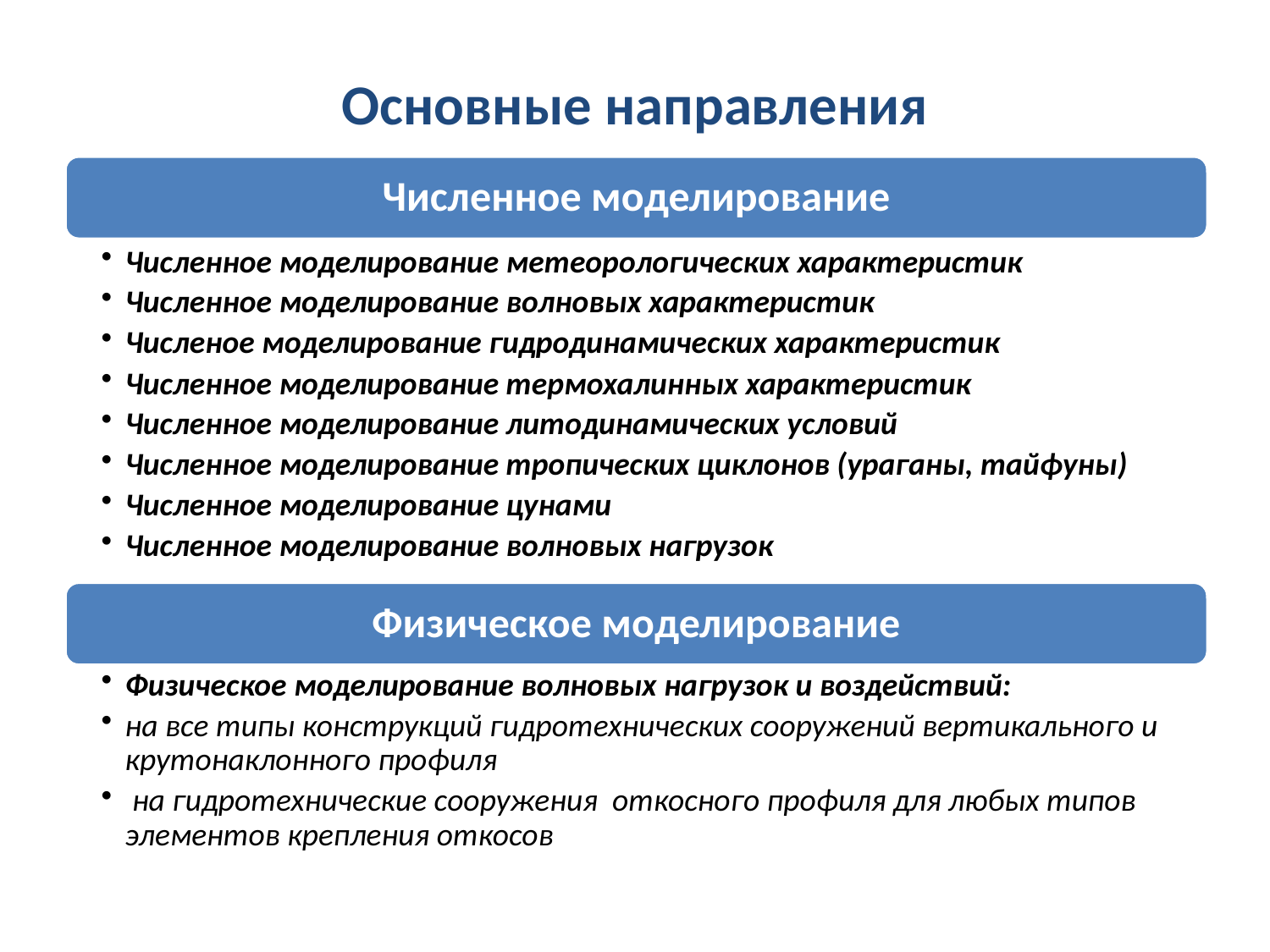

# Основные направления
Численное моделирование
Численное моделирование метеорологических характеристик
Численное моделирование волновых характеристик
Численое моделирование гидродинамических характеристик
Численное моделирование термохалинных характеристик
Численное моделирование литодинамических условий
Численное моделирование тропических циклонов (ураганы, тайфуны)
Численное моделирование цунами
Численное моделирование волновых нагрузок
Физическое моделирование
Физическое моделирование волновых нагрузок и воздействий:
на все типы конструкций гидротехнических сооружений вертикального и крутонаклонного профиля
 на гидротехнические сооружения  откосного профиля для любых типов элементов крепления откосов